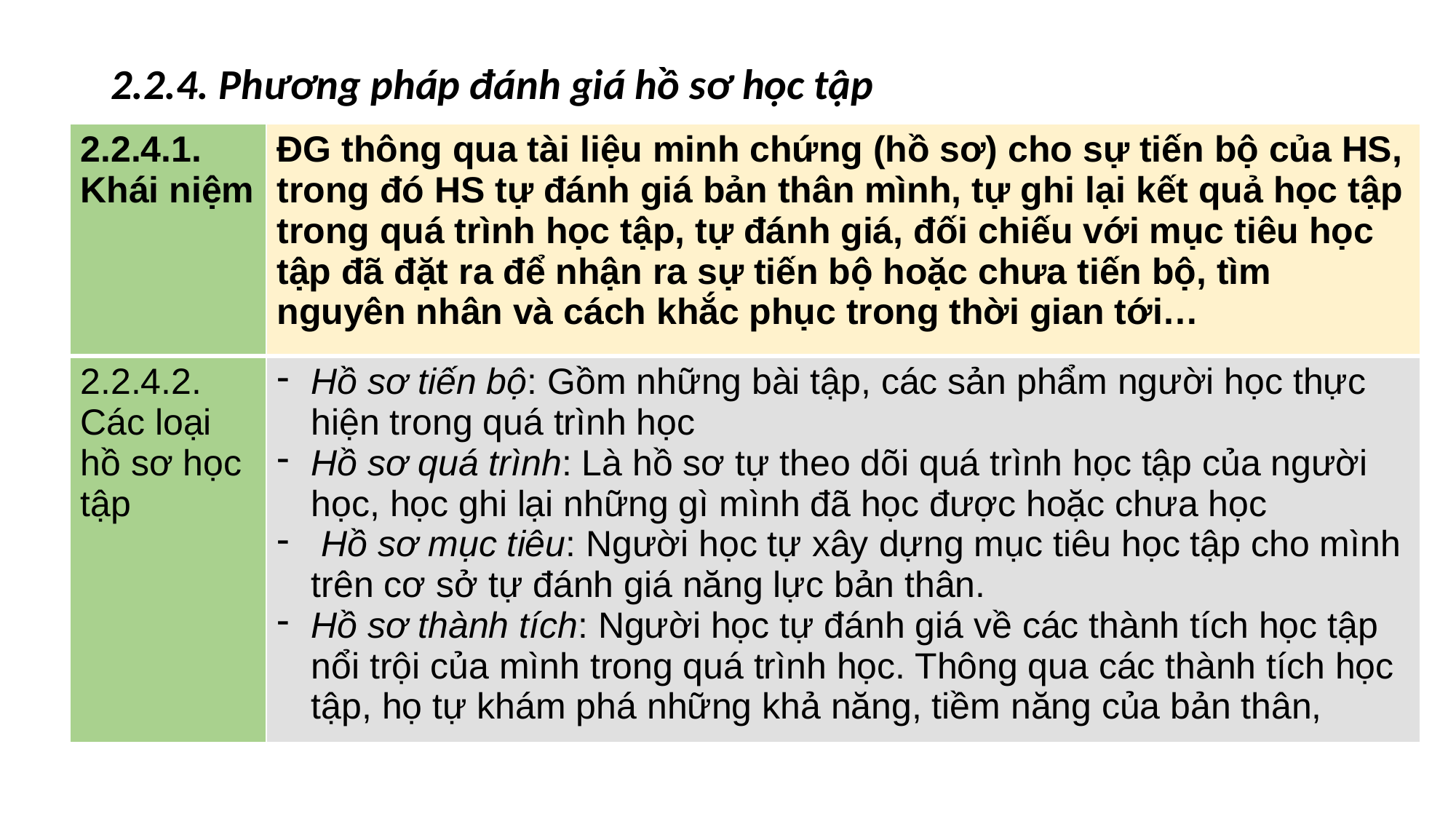

2.2.4. Phương pháp đánh giá hồ sơ học tập
| 2.2.4.1. Khái niệm | ĐG thông qua tài liệu minh chứng (hồ sơ) cho sự tiến bộ của HS, trong đó HS tự đánh giá bản thân mình, tự ghi lại kết quả học tập trong quá trình học tập, tự đánh giá, đối chiếu với mục tiêu học tập đã đặt ra để nhận ra sự tiến bộ hoặc chưa tiến bộ, tìm nguyên nhân và cách khắc phục trong thời gian tới… |
| --- | --- |
| 2.2.4.2. Các loại hồ sơ học tập | Hồ sơ tiến bộ: Gồm những bài tập, các sản phẩm người học thực hiện trong quá trình học Hồ sơ quá trình: Là hồ sơ tự theo dõi quá trình học tập của người học, học ghi lại những gì mình đã học được hoặc chưa học Hồ sơ mục tiêu: Người học tự xây dựng mục tiêu học tập cho mình trên cơ sở tự đánh giá năng lực bản thân. Hồ sơ thành tích: Người học tự đánh giá về các thành tích học tập nổi trội của mình trong quá trình học. Thông qua các thành tích học tập, họ tự khám phá những khả năng, tiềm năng của bản thân, |